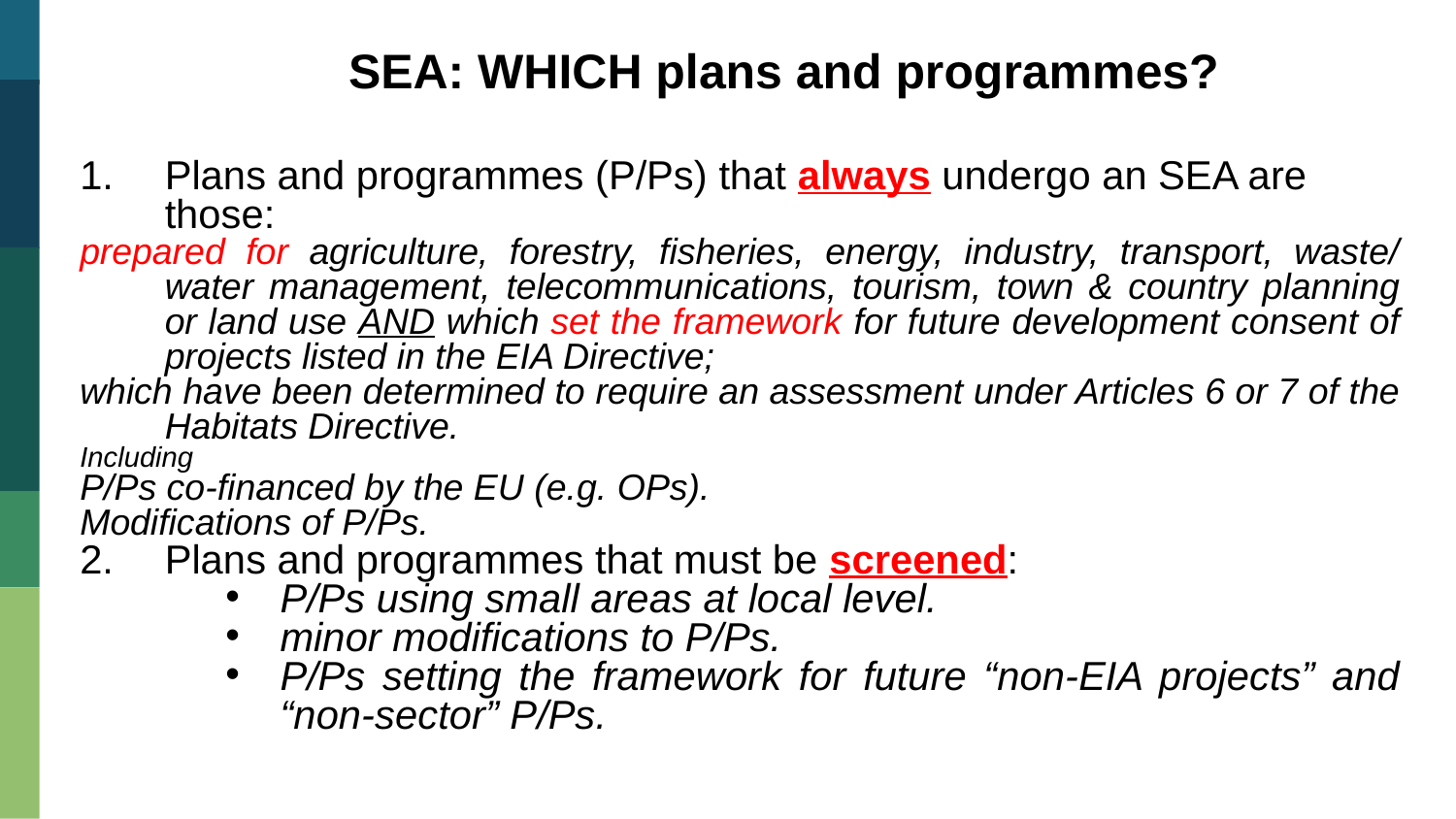

SEA: WHICH plans and programmes?
1.	Plans and programmes (P/Ps) that always undergo an SEA are those:
prepared for agriculture, forestry, fisheries, energy, industry, transport, waste/ water management, telecommunications, tourism, town & country planning or land use AND which set the framework for future development consent of projects listed in the EIA Directive;
which have been determined to require an assessment under Articles 6 or 7 of the Habitats Directive.
Including
P/Ps co-financed by the EU (e.g. OPs).
Modifications of P/Ps.
2.	Plans and programmes that must be screened:
P/Ps using small areas at local level.
minor modifications to P/Ps.
P/Ps setting the framework for future “non-EIA projects” and “non-sector” P/Ps.